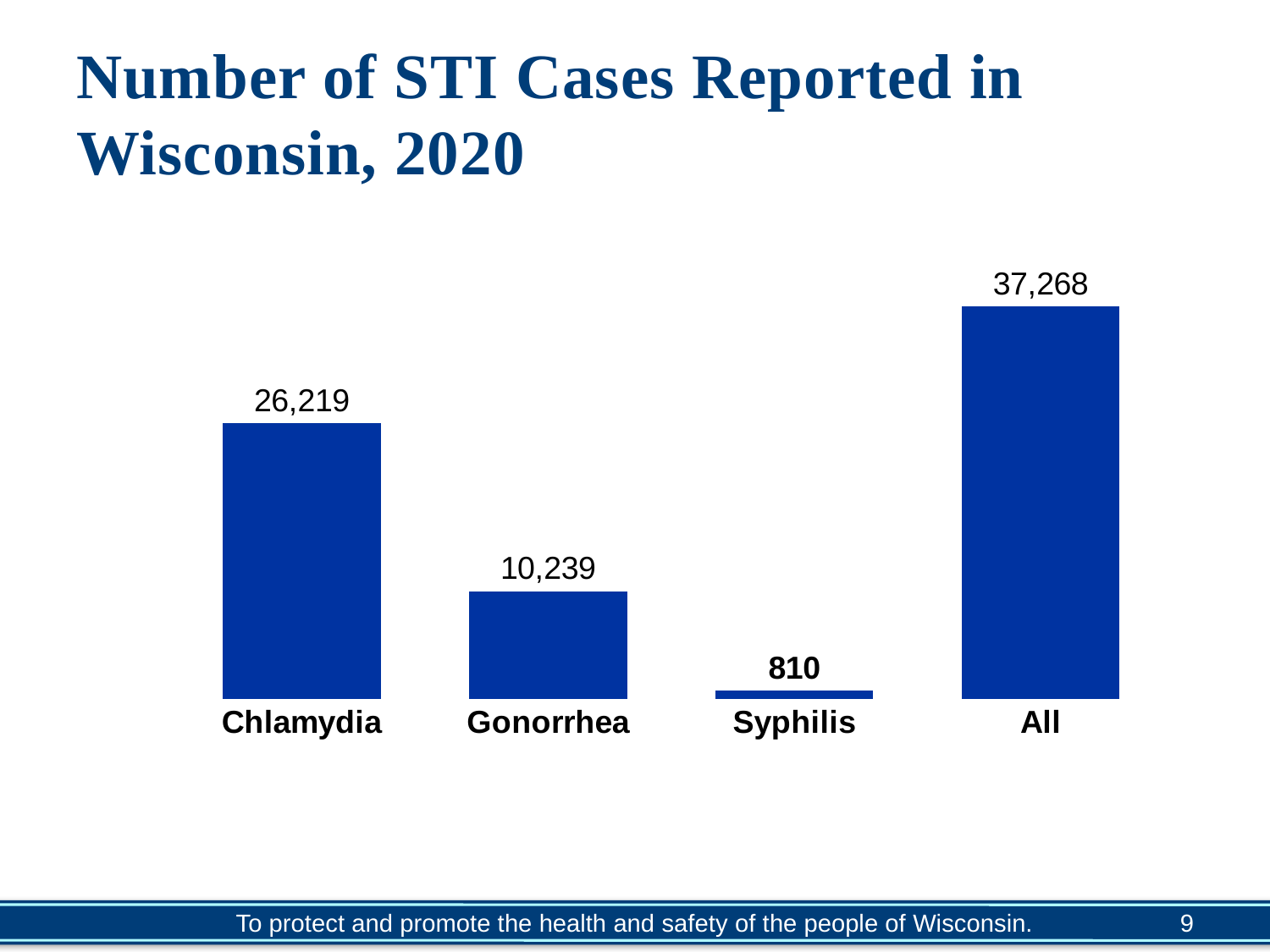

# Number of STI Cases Reported in  Wisconsin, 2020

### Chart:

| Category |  |
|---|---|
| Chlamydia | 26219.0 |
| Gonorrhea | 10239.0 |
| Syphilis | 810.0 |
| All | 37268.0 |

### Chart

| Category |
|---|
9